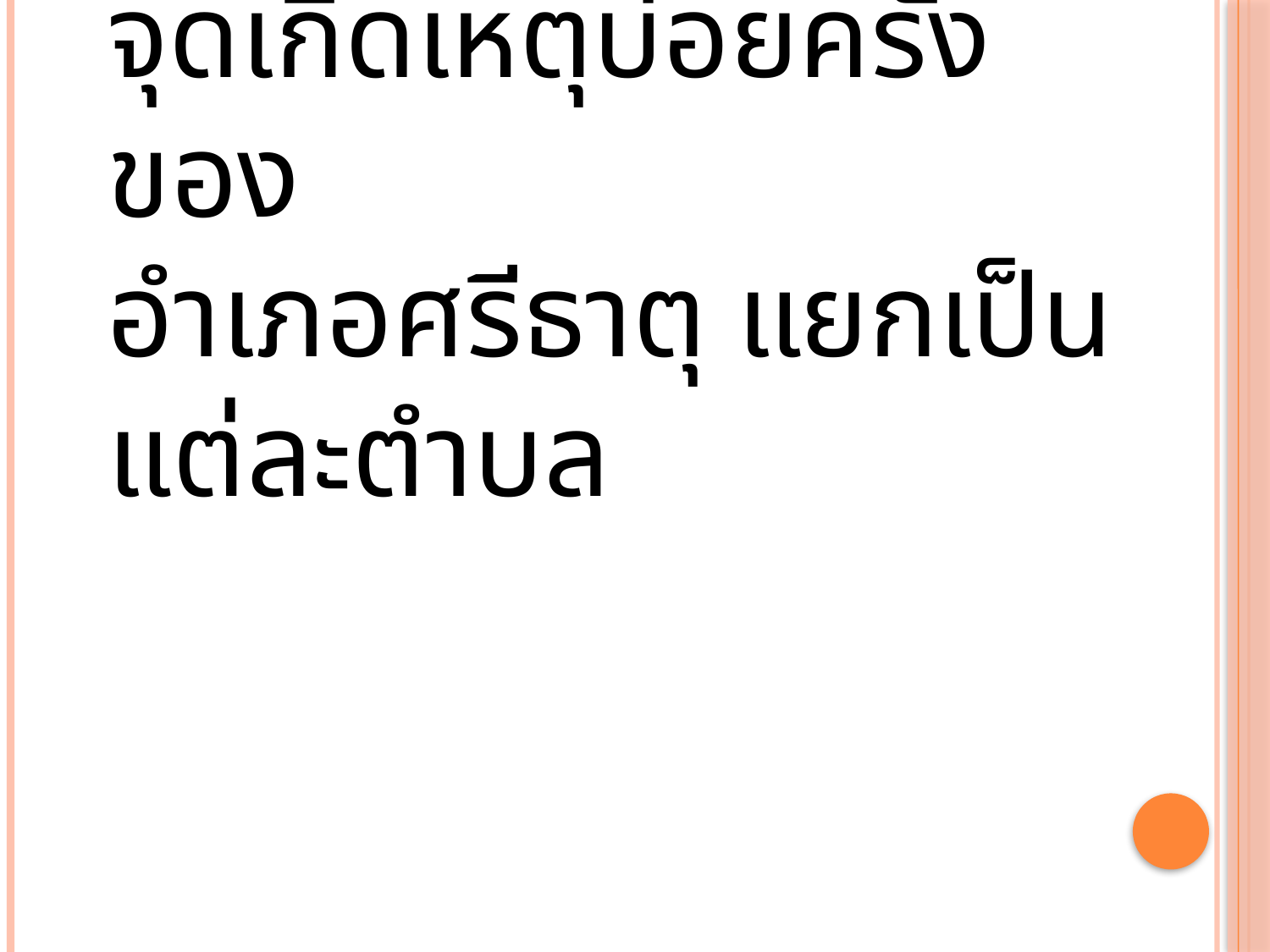

# จุดเกิดเหตุบ่อยครั้งของ อำเภอศรีธาตุ แยกเป็นแต่ละตำบล